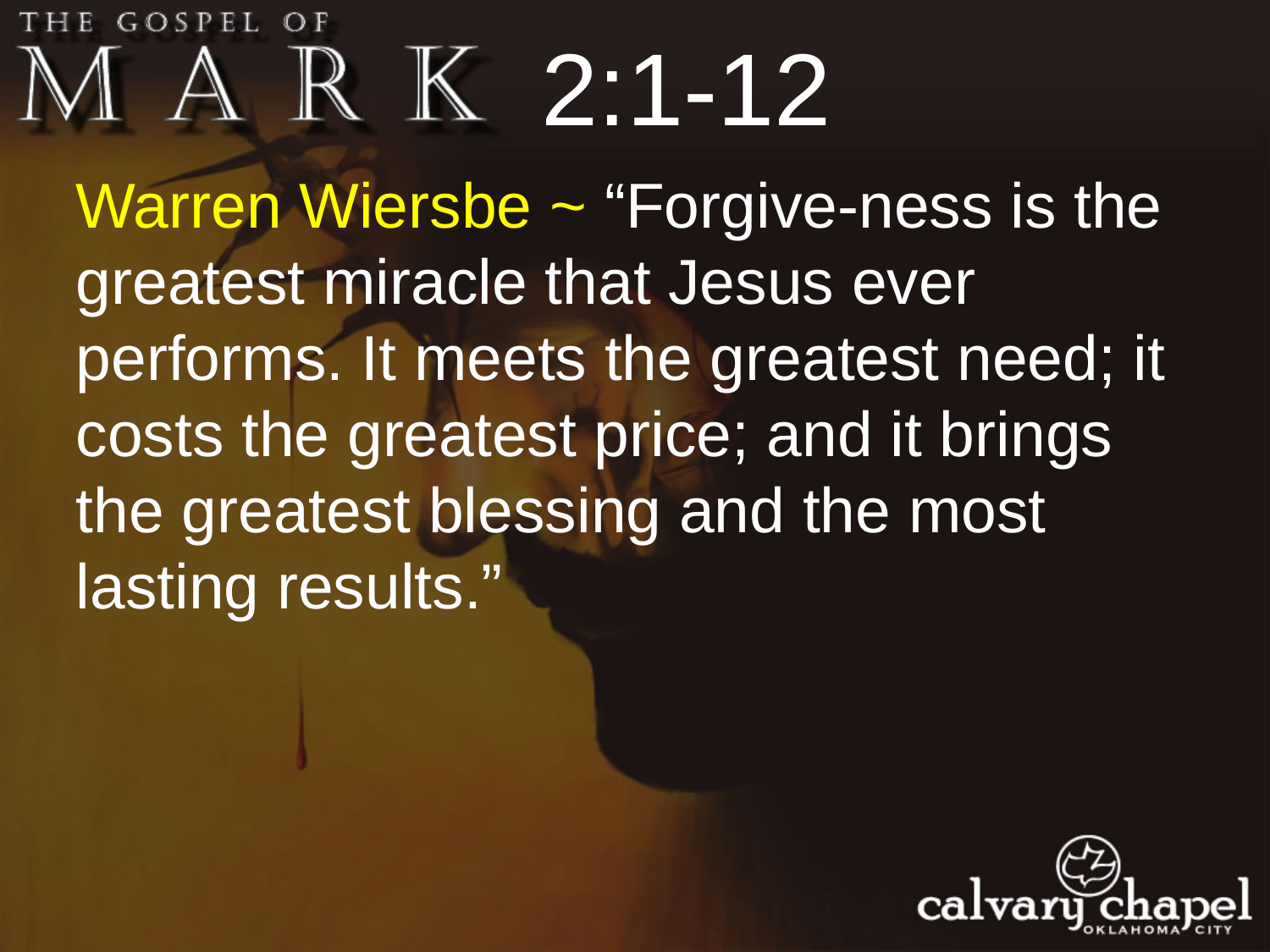

2:1-12
Warren Wiersbe ~ “Forgive-ness is the greatest miracle that Jesus ever performs. It meets the greatest need; it costs the greatest price; and it brings the greatest blessing and the most lasting results.”